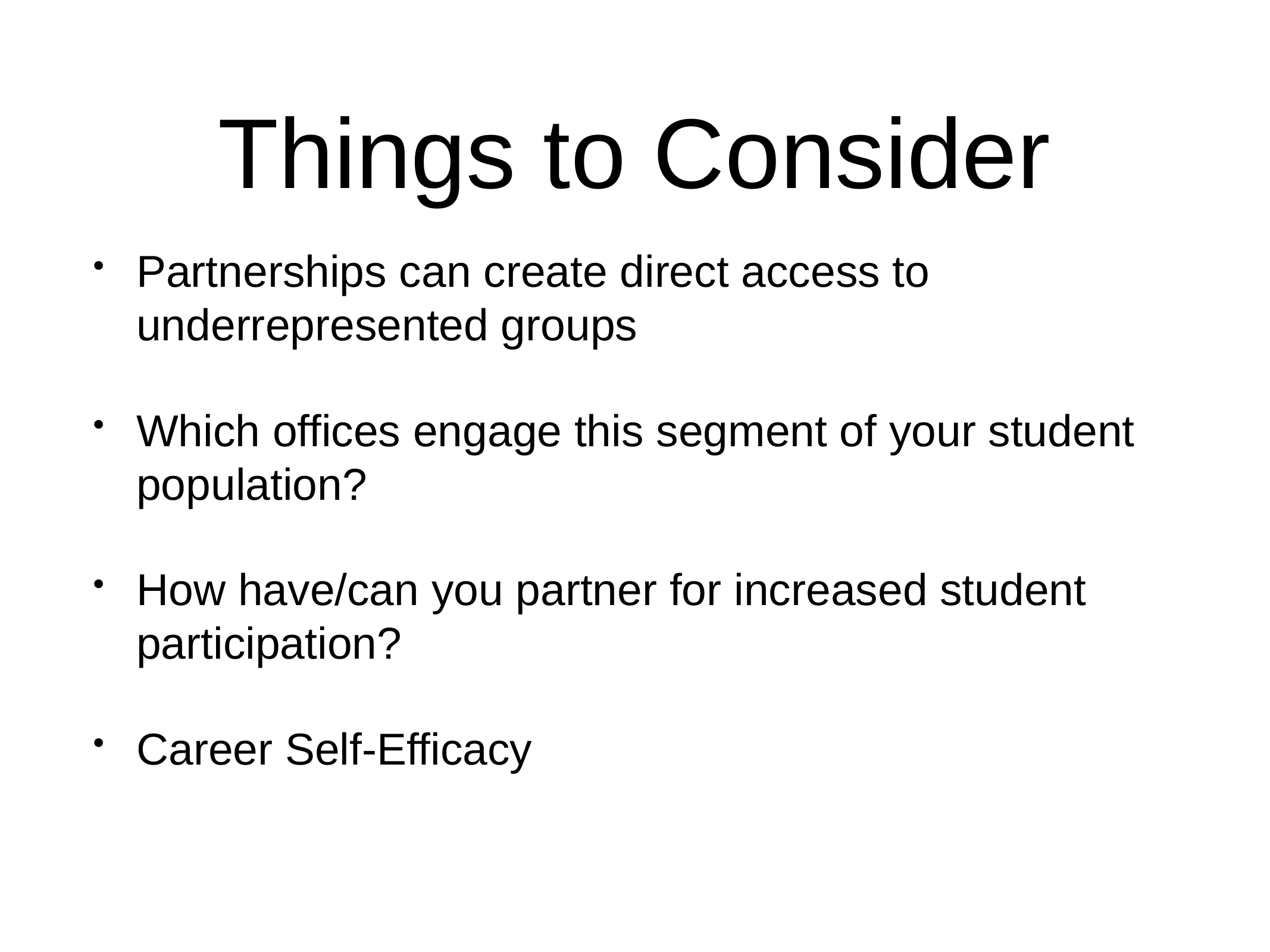

# Things to Consider
Partnerships can create direct access to underrepresented groups
Which offices engage this segment of your student population?
How have/can you partner for increased student participation?
Career Self-Efficacy